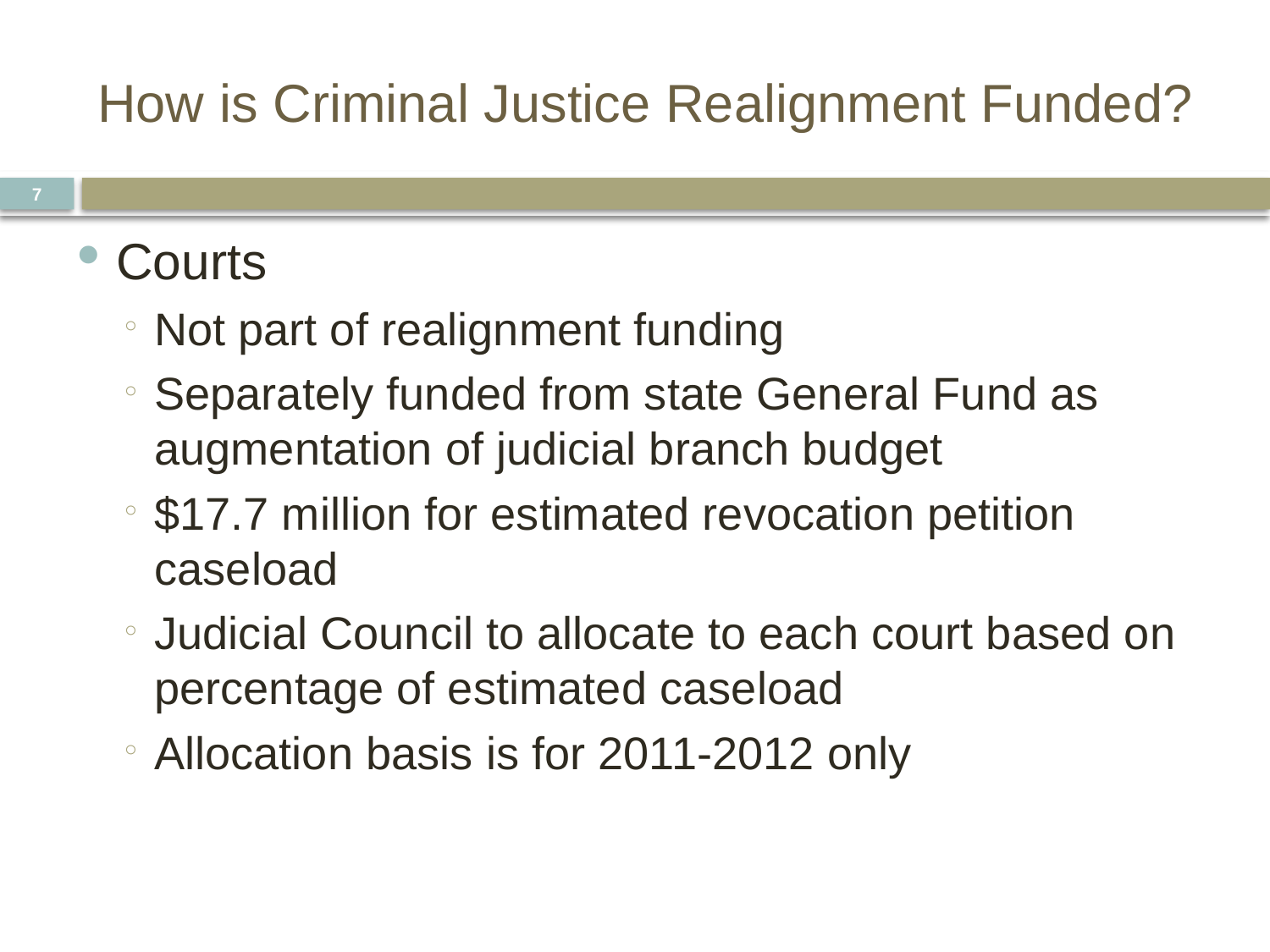

# How is Criminal Justice Realignment Funded?
7
Courts
Not part of realignment funding
Separately funded from state General Fund as augmentation of judicial branch budget
$17.7 million for estimated revocation petition caseload
Judicial Council to allocate to each court based on percentage of estimated caseload
Allocation basis is for 2011-2012 only